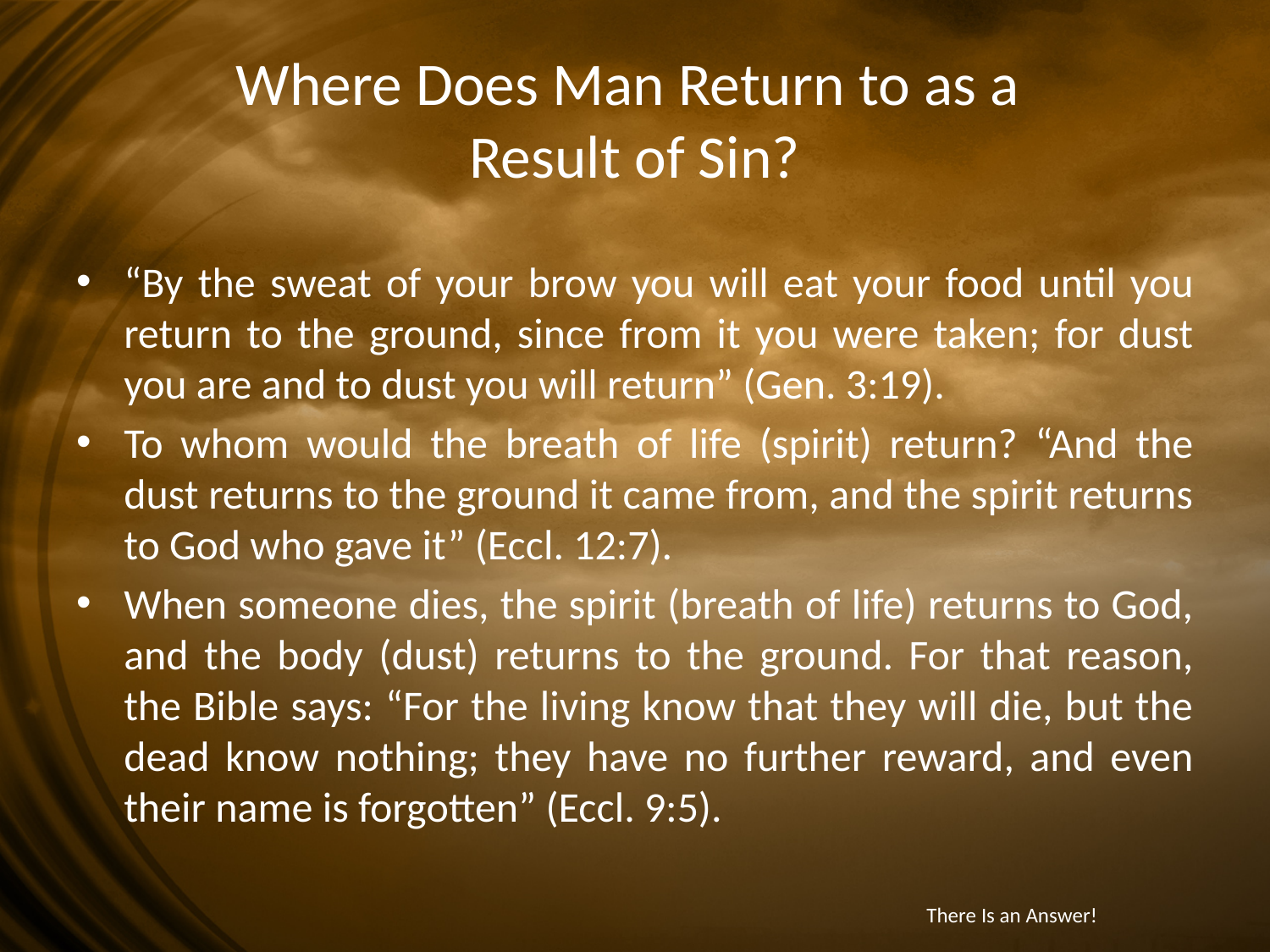

# Where Does Man Return to as a Result of Sin?
“By the sweat of your brow you will eat your food until you return to the ground, since from it you were taken; for dust you are and to dust you will return” (Gen. 3:19).
To whom would the breath of life (spirit) return? “And the dust returns to the ground it came from, and the spirit returns to God who gave it” (Eccl. 12:7).
When someone dies, the spirit (breath of life) returns to God, and the body (dust) returns to the ground. For that reason, the Bible says: “For the living know that they will die, but the dead know nothing; they have no further reward, and even their name is forgotten” (Eccl. 9:5).

There Is an Answer!